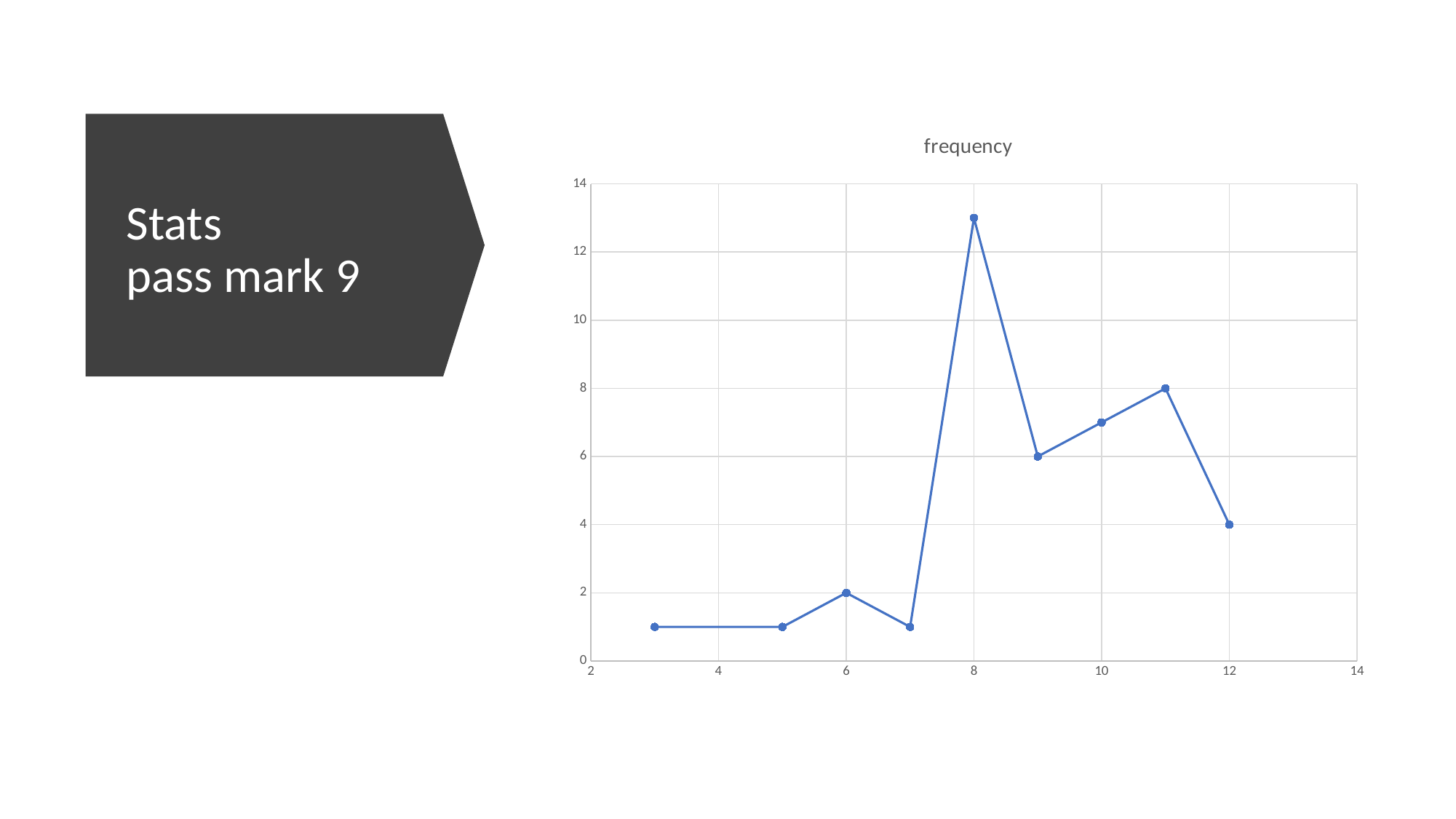

### Chart:

| Category | frequency |
|---|---|
# Stats
pass mark 9